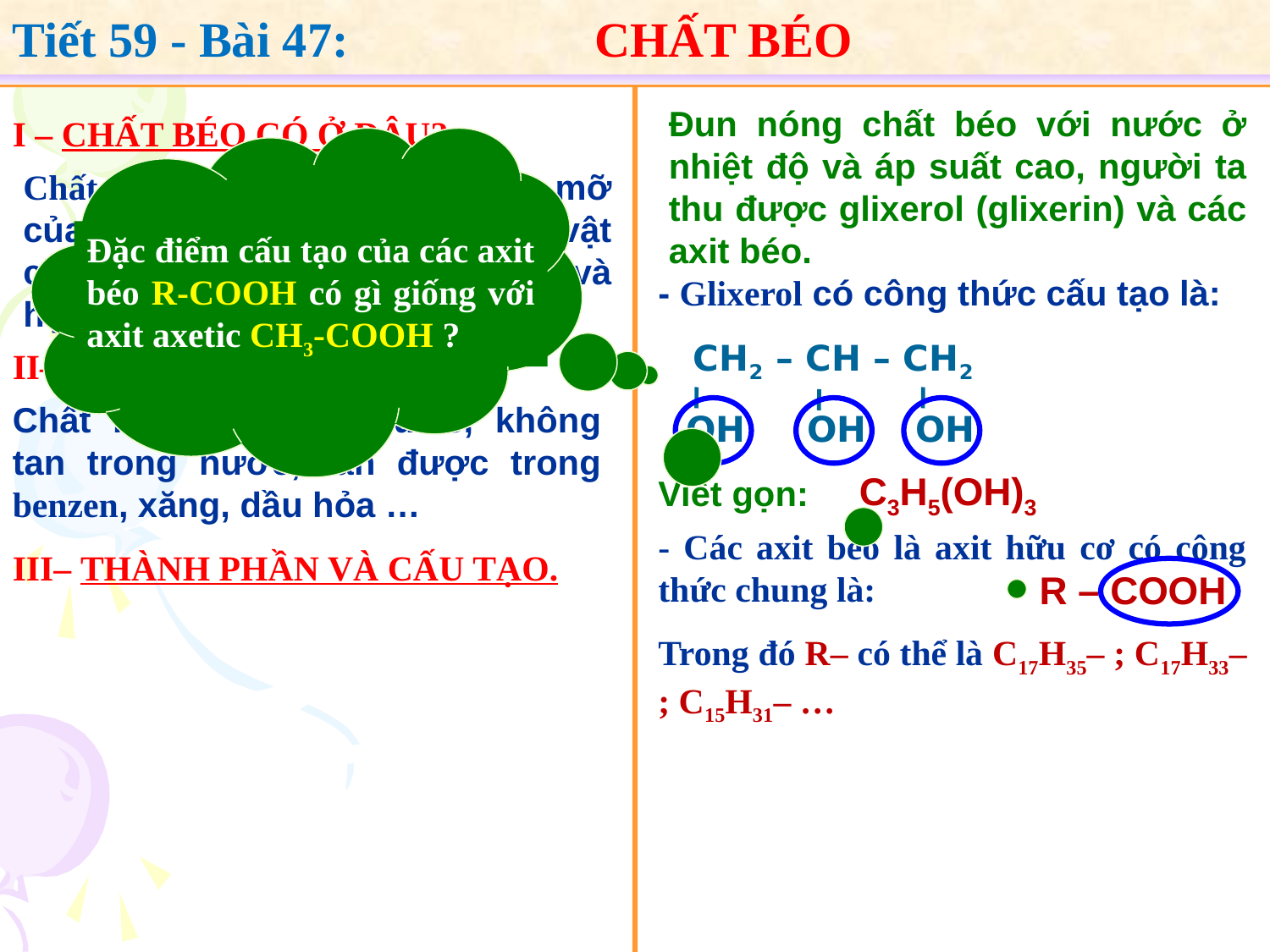

Tiết 59 - Bài 47:                    CHẤT BÉO

Đun nóng chất béo với nước ở nhiệt độ và áp suất cao, người ta thu được glixerol (glixerin) và các axit béo.
I – CHẤT BÉO CÓ Ở ĐÂU?

Đặc điểm cấu tạo của glixerol C3H5(OH)3 có gì giống với rượu etylic C2H5OH ?

Đặc điểm cấu tạo của các axit béo R-COOH có gì giống với axit axetic CH3-COOH ?
Chất béo có nhiều trong mô mỡ của động vật, còn trong thực vật chất béo tập trung nhiều ở quả và hạt

CH2 – CH – CH2

    OH     OH    OH
- Glixerol có công thức cấu tạo là:

II– TÍNH CHẤT VẬT LÍ.

Chất béo nhẹ hơn nước, không tan trong nước, tan được trong benzen, xăng, dầu hỏa …

 C3H5(OH)3
Viết gọn:

- Các axit béo là axit hữu cơ có công thức chung là:

III– THÀNH PHẦN VÀ CẤU TẠO.

 R – COOH

Trong đó R– có thể là C17H35– ; C17H33– ; C15H31– …